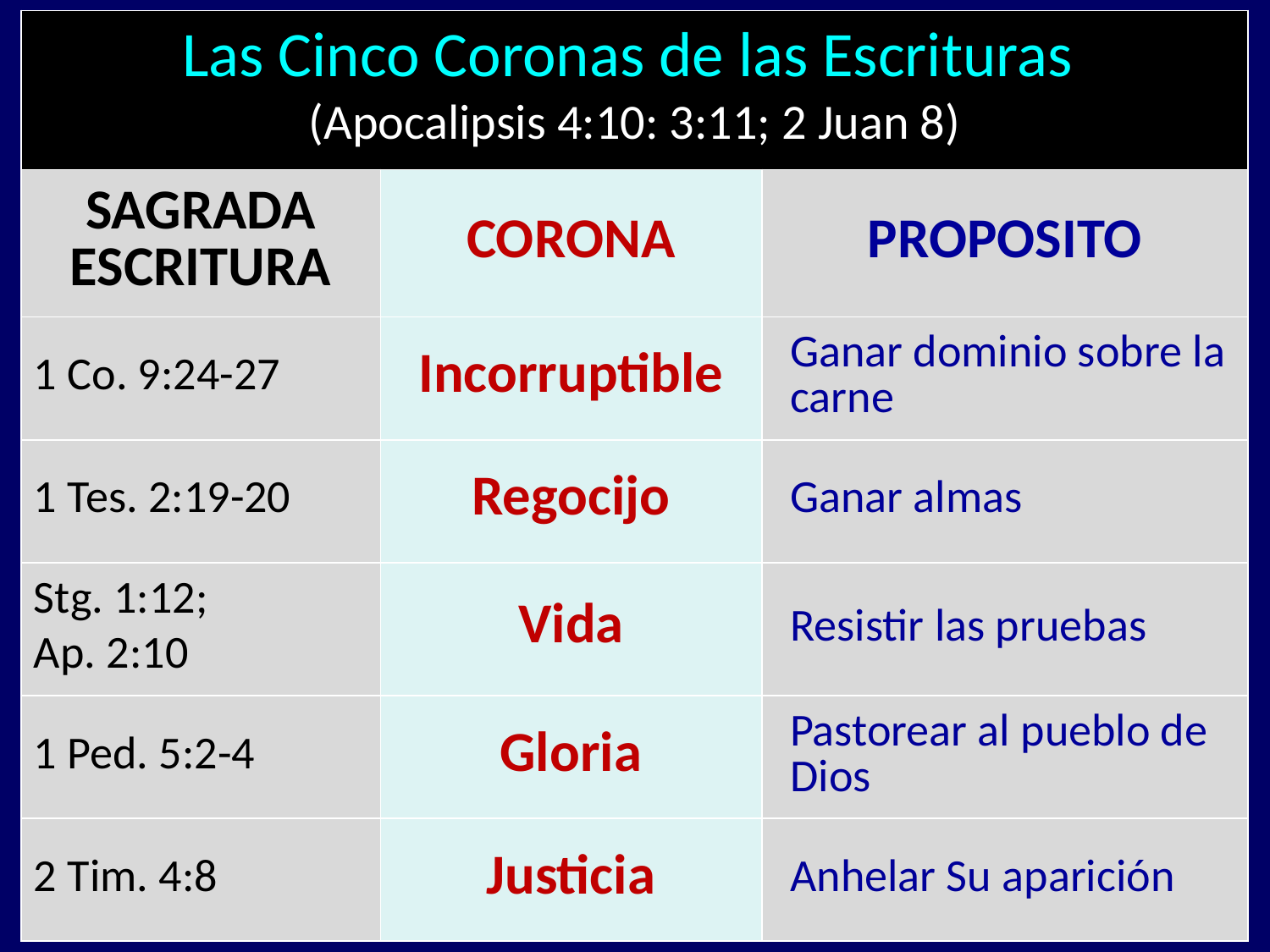

| Las Cinco Coronas de las Escrituras (Apocalipsis 4:10: 3:11; 2 Juan 8) |  |  |
| --- | --- | --- |
| SAGRADA ESCRITURA | CORONA | PROPOSITO |
| 1 Co. 9:24-27 | Incorruptible | Ganar dominio sobre la carne |
| 1 Tes. 2:19-20 | Regocijo | Ganar almas |
| Stg. 1:12; Ap. 2:10 | Vida | Resistir las pruebas |
| 1 Ped. 5:2-4 | Gloria | Pastorear al pueblo de Dios |
| 2 Tim. 4:8 | Justicia | Anhelar Su aparición |